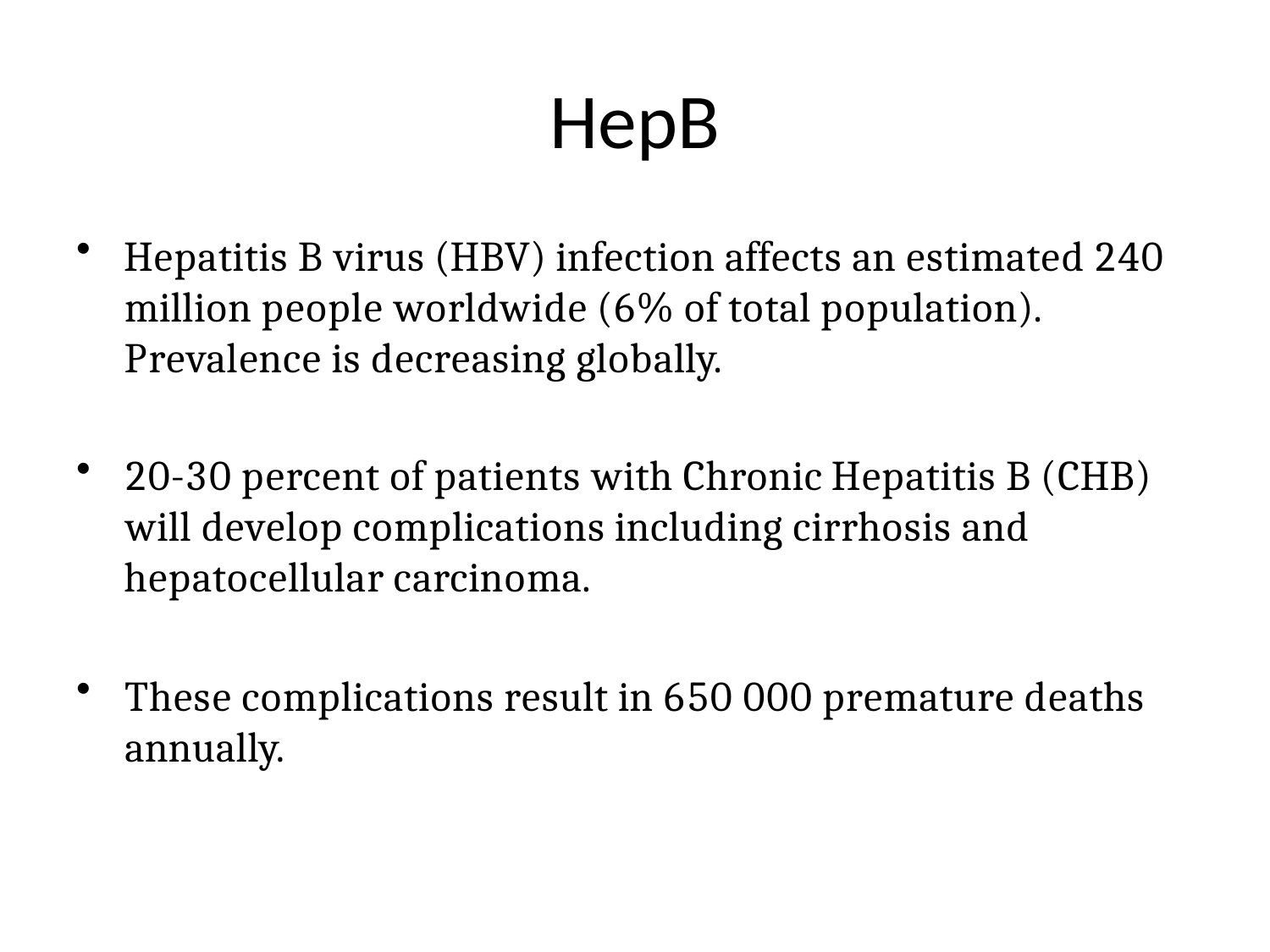

# HepB
Hepatitis B virus (HBV) infection affects an estimated 240 million people worldwide (6% of total population). Prevalence is decreasing globally.

20-30 percent of patients with Chronic Hepatitis B (CHB) will develop complications including cirrhosis and hepatocellular carcinoma.

These complications result in 650 000 premature deaths annually.